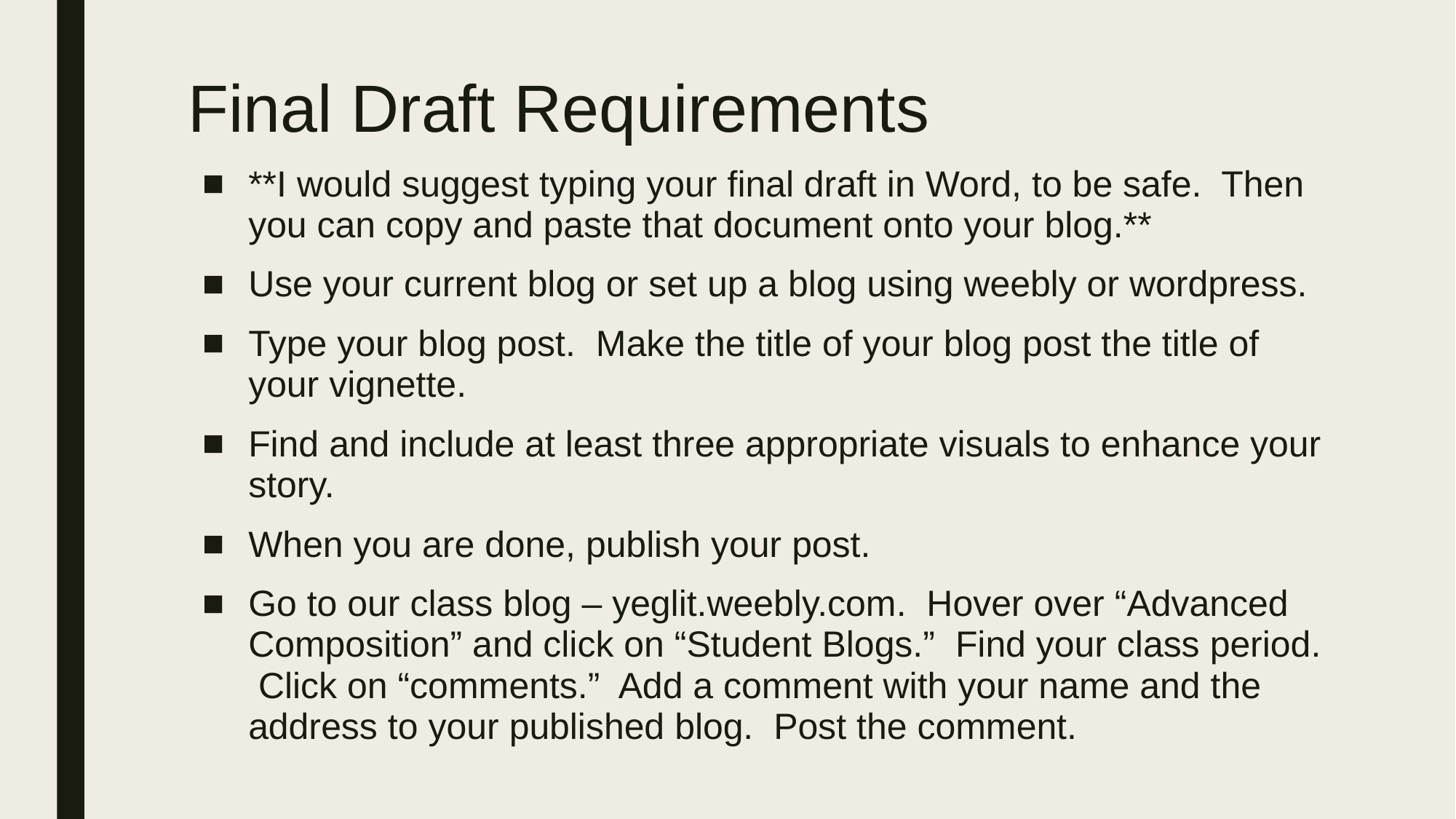

# Final Draft Requirements
**I would suggest typing your final draft in Word, to be safe.  Then you can copy and paste that document onto your blog.**
Use your current blog or set up a blog using weebly or wordpress.
Type your blog post.  Make the title of your blog post the title of your vignette.
Find and include at least three appropriate visuals to enhance your story.
When you are done, publish your post.
Go to our class blog – yeglit.weebly.com.  Hover over “Advanced Composition” and click on “Student Blogs.”  Find your class period.  Click on “comments.”  Add a comment with your name and the address to your published blog.  Post the comment.